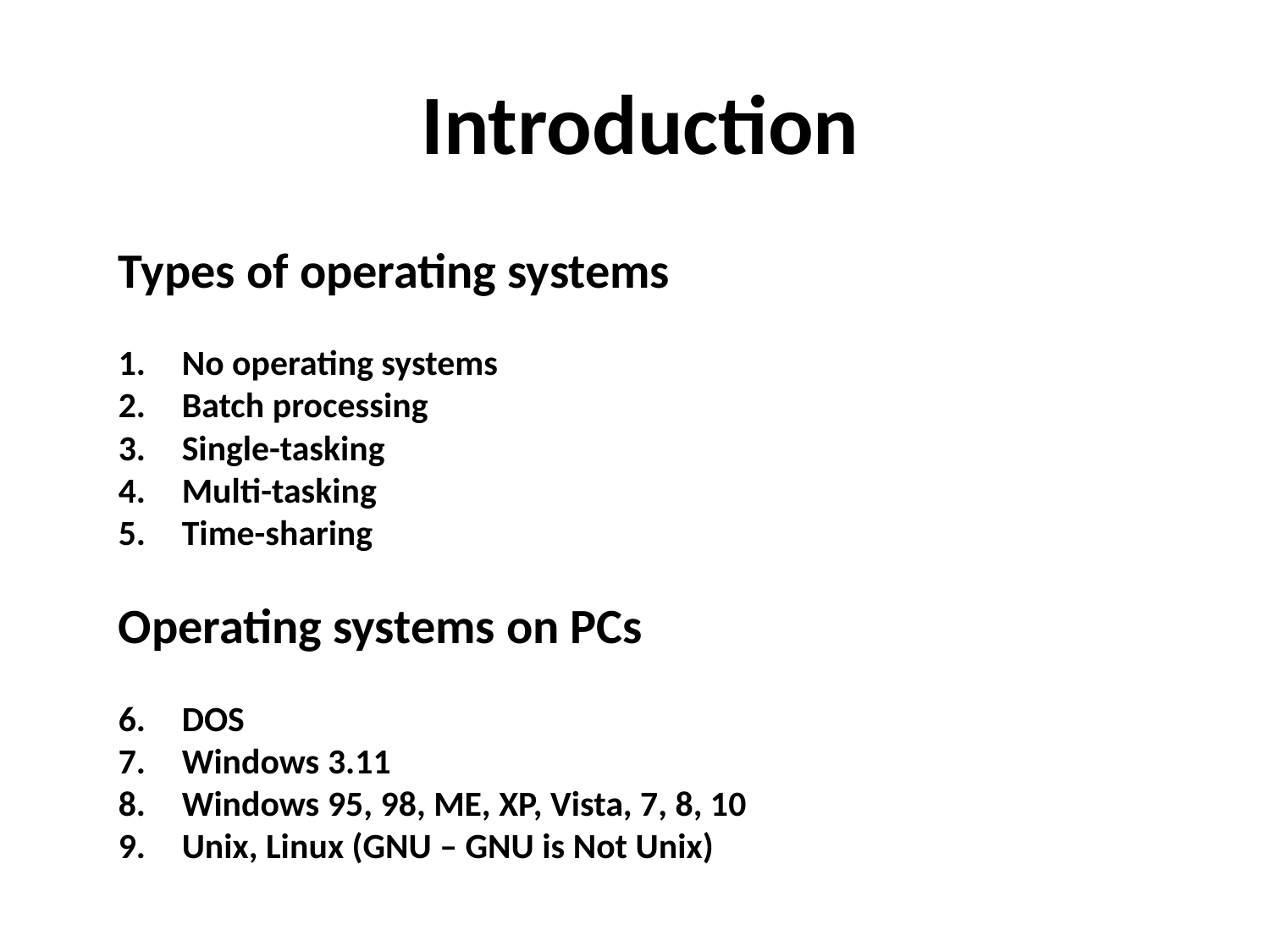

Introduction
Types of operating systems

No operating systems
Batch processing
Single-tasking
Multi-tasking
Time-sharing

Operating systems on PCs

DOS
Windows 3.11
Windows 95, 98, ME, XP, Vista, 7, 8, 10
Unix, Linux (GNU – GNU is Not Unix)